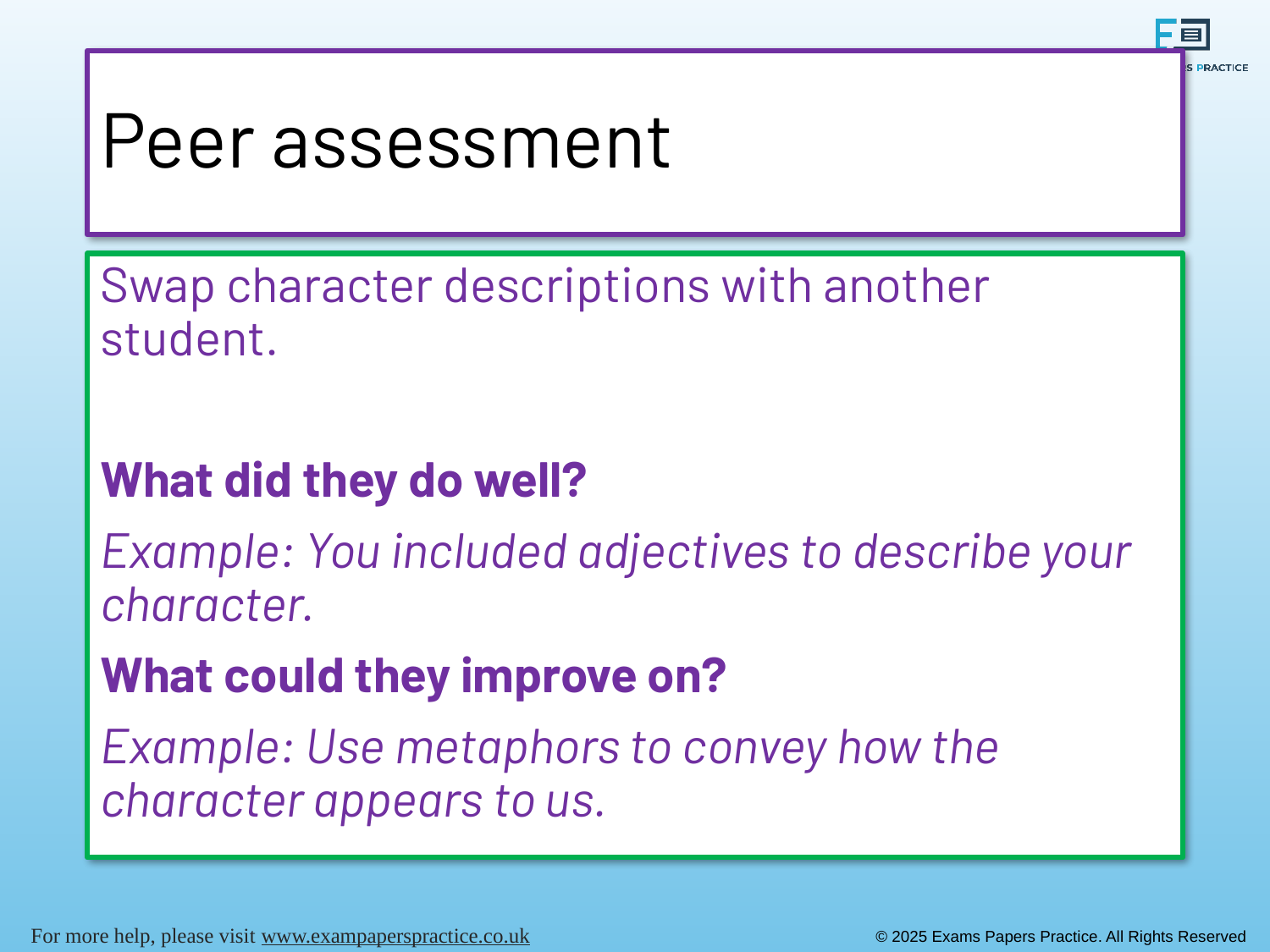

# Peer assessment
Swap character descriptions with another student.

What did they do well?
Example: You included adjectives to describe your character.
What could they improve on?
Example: Use metaphors to convey how the character appears to us.